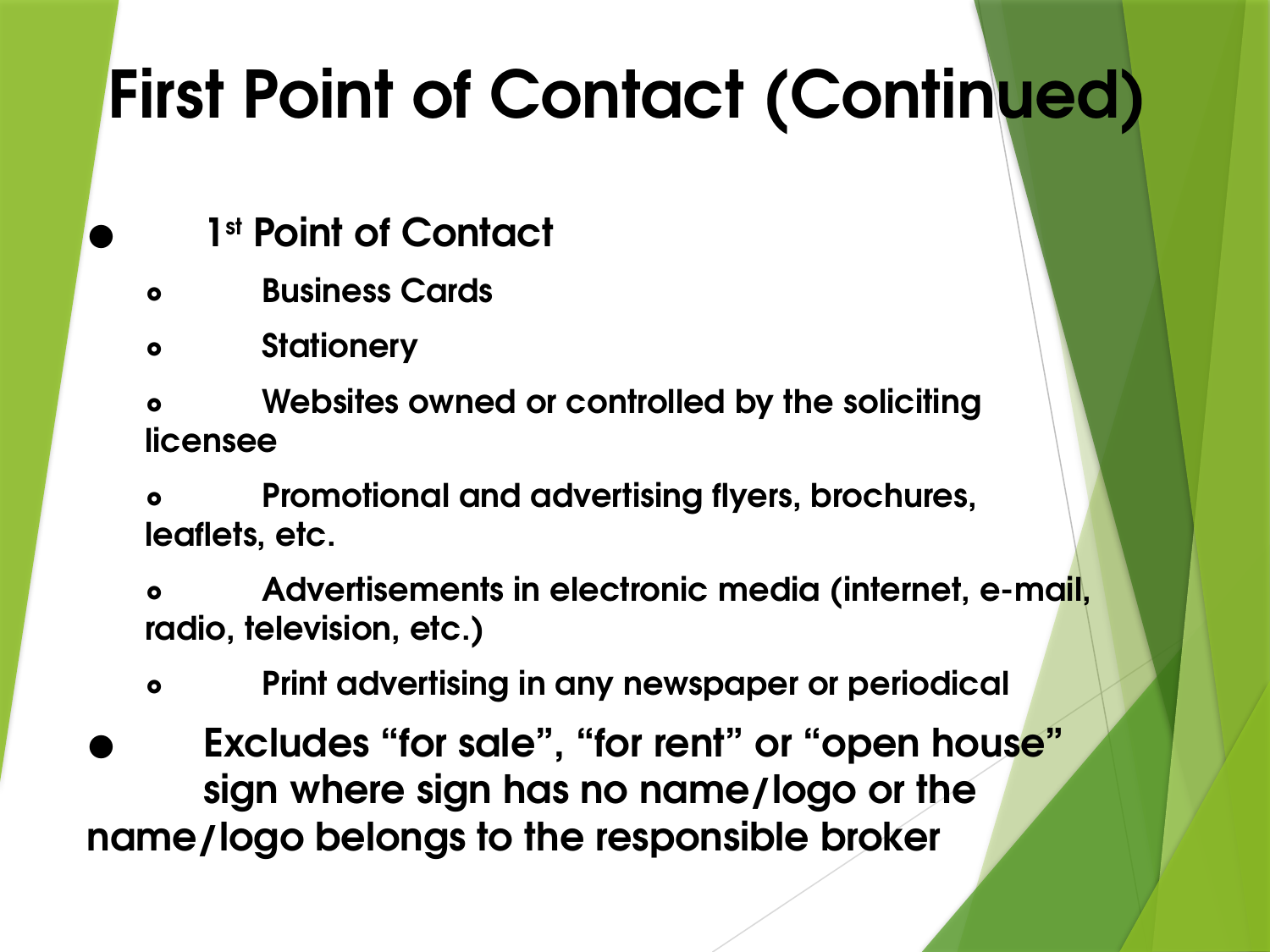

# First Point of Contact (Continued)
●	1st Point of Contact
◦	Business Cards
◦	Stationery
◦	Websites owned or controlled by the soliciting 	licensee
◦	Promotional and advertising flyers, brochures, 	leaflets, etc.
◦	Advertisements in electronic media (internet, e-mail, 	radio, television, etc.)
◦	Print advertising in any newspaper or periodical
●	Excludes “for sale”, “for rent” or “open house” 	sign where sign has no name/logo or the 	name/logo belongs to the responsible broker